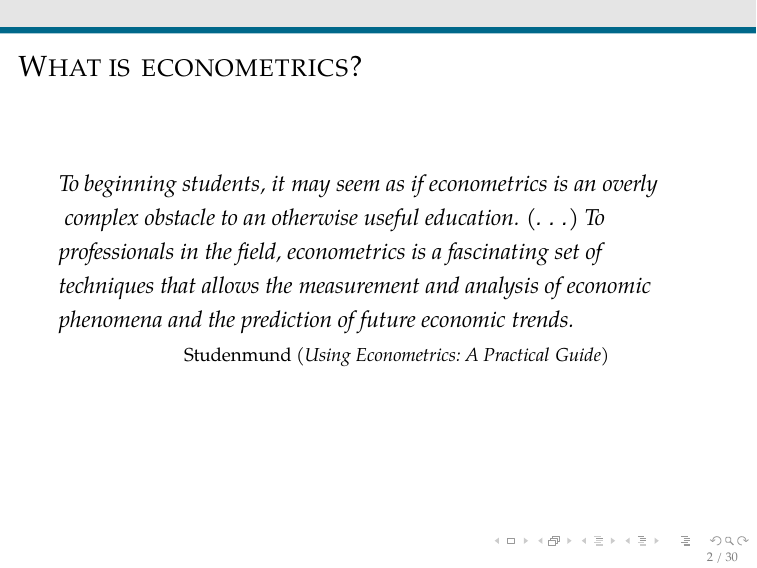

# WHAT IS ECONOMETRICS?
To beginning students, it may seem as if econometrics is an overly  complex obstacle to an otherwise useful education. (. . .) To  professionals in the field, econometrics is a fascinating set of  techniques that allows the measurement and analysis of economic  phenomena and the prediction of future economic trends.
Studenmund (Using Econometrics: A Practical Guide)
2 / 30